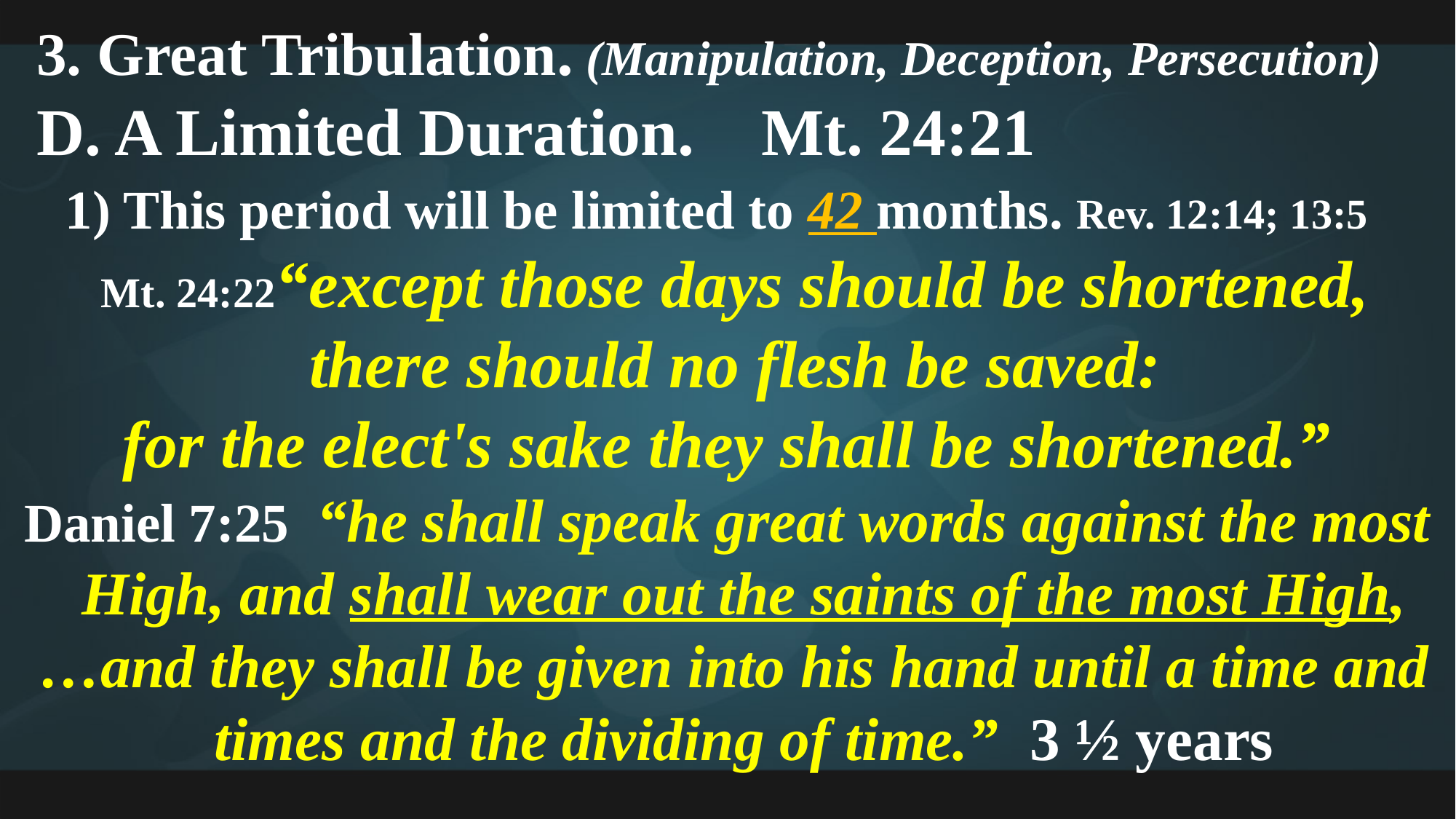

3. Great Tribulation. (Manipulation, Deception, Persecution)
 D. A Limited Duration.    Mt. 24:21
   1) This period will be limited to 42 months. Rev. 12:14; 13:5
 Mt. 24:22“except those days should be shortened, there should no flesh be saved:
for the elect's sake they shall be shortened.”
Daniel 7:25  “he shall speak great words against the most High, and shall wear out the saints of the most High,
 …and they shall be given into his hand until a time and times and the dividing of time.”  3 ½ years